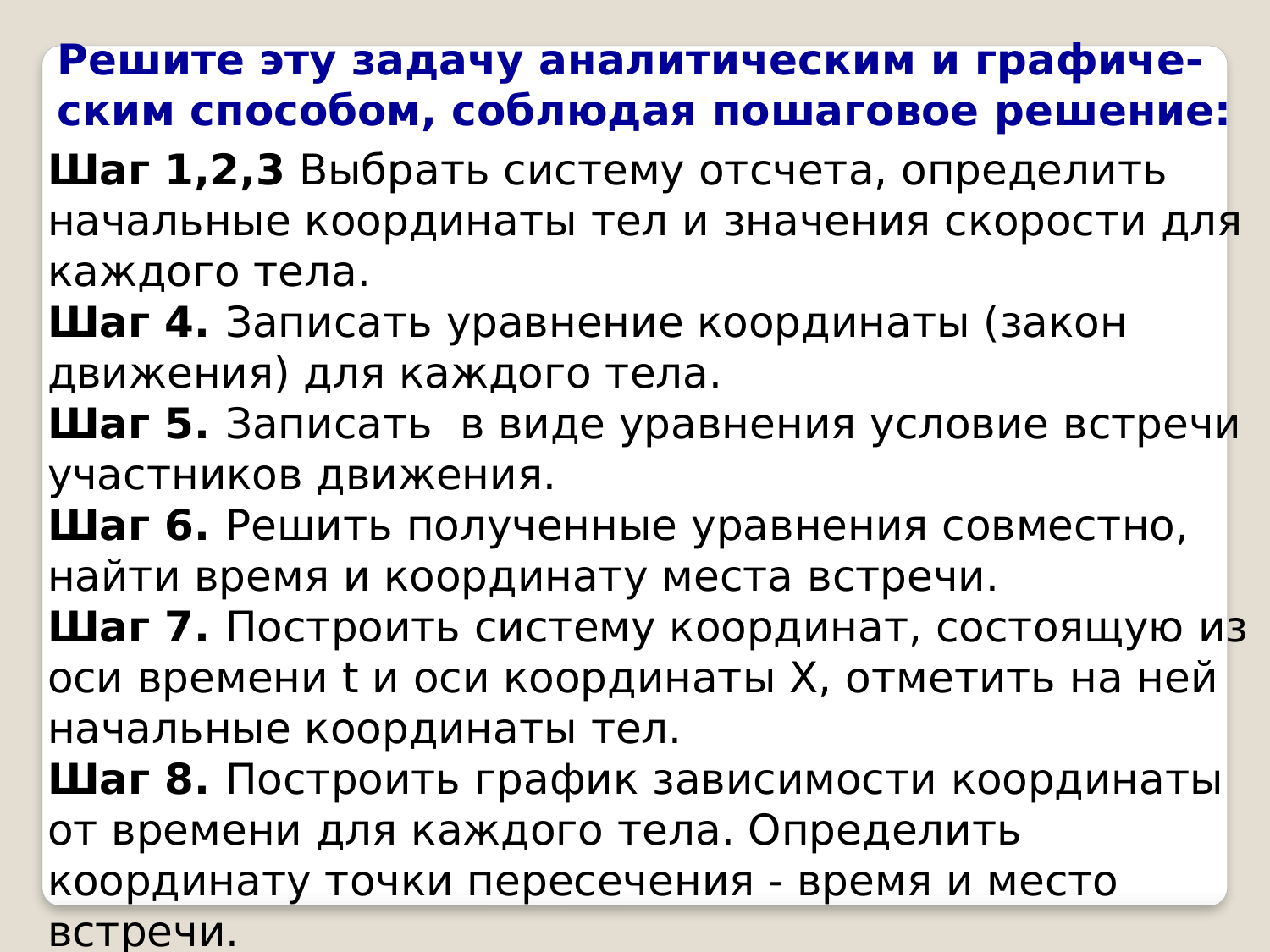

Решите эту задачу аналитическим и графиче- ским способом, соблюдая пошаговое решение:
Шаг 1,2,3 Выбрать систему отсчета, определить начальные координаты тел и значения скорости для каждого тела.
Шаг 4. Записать уравнение координаты (закон движения) для каждого тела.
Шаг 5. Записать  в виде уравнения условие встречи участников движения.
Шаг 6. Решить полученные уравнения совместно, найти время и координату места встречи.
Шаг 7. Построить систему координат, состоящую из оси времени t и оси координаты Х, отметить на ней начальные координаты тел.
Шаг 8. Построить график зависимости координаты от времени для каждого тела. Определить координату точки пересечения - время и место встречи.